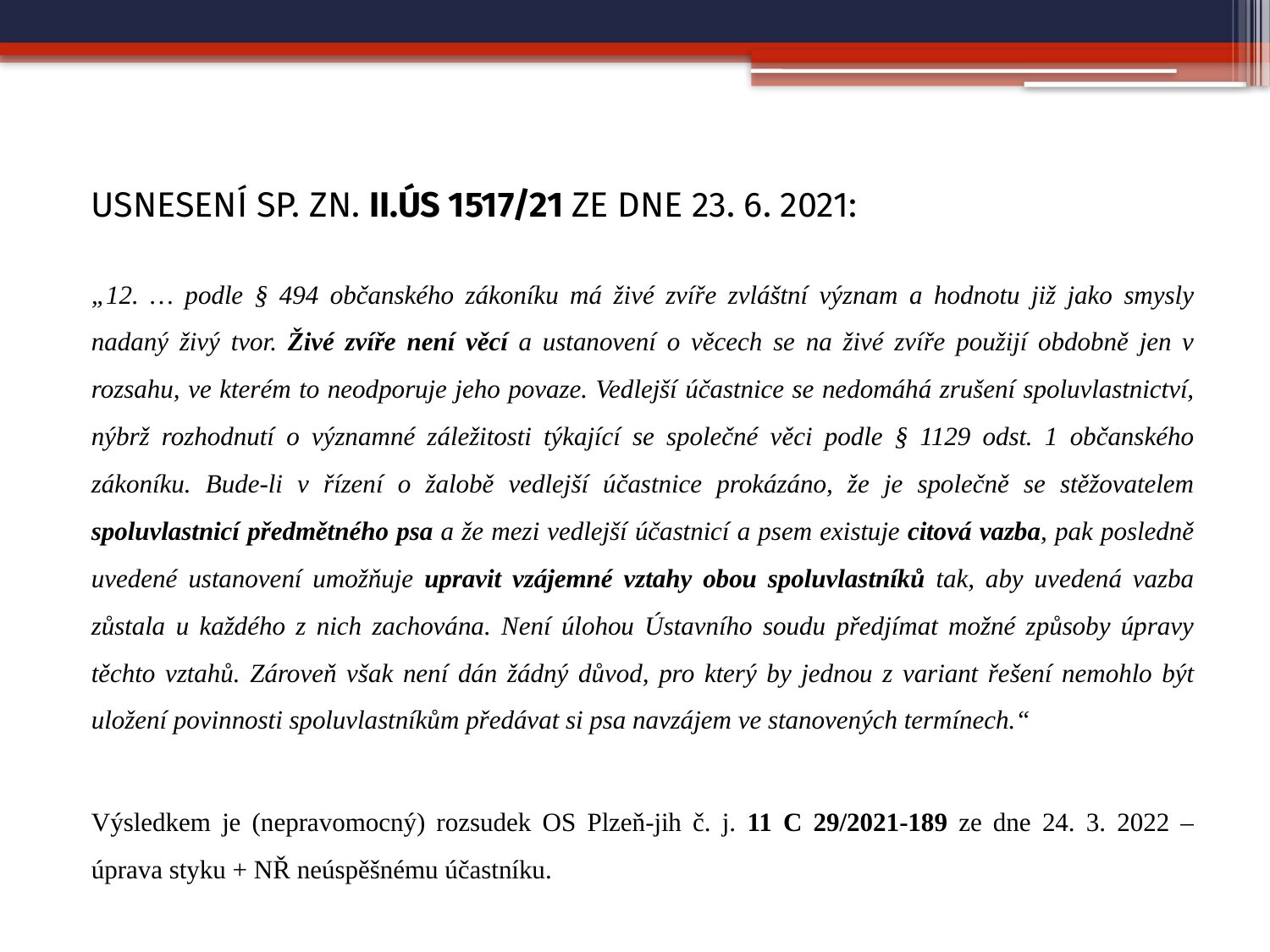

Usnesení sp. zn. II.ÚS 1517/21 ze dne 23. 6. 2021:

„12. … podle § 494 občanského zákoníku má živé zvíře zvláštní význam a hodnotu již jako smysly nadaný živý tvor. Živé zvíře není věcí a ustanovení o věcech se na živé zvíře použijí obdobně jen v rozsahu, ve kterém to neodporuje jeho povaze. Vedlejší účastnice se nedomáhá zrušení spoluvlastnictví, nýbrž rozhodnutí o významné záležitosti týkající se společné věci podle § 1129 odst. 1 občanského zákoníku. Bude-li v řízení o žalobě vedlejší účastnice prokázáno, že je společně se stěžovatelem spoluvlastnicí předmětného psa a že mezi vedlejší účastnicí a psem existuje citová vazba, pak posledně uvedené ustanovení umožňuje upravit vzájemné vztahy obou spoluvlastníků tak, aby uvedená vazba zůstala u každého z nich zachována. Není úlohou Ústavního soudu předjímat možné způsoby úpravy těchto vztahů. Zároveň však není dán žádný důvod, pro který by jednou z variant řešení nemohlo být uložení povinnosti spoluvlastníkům předávat si psa navzájem ve stanovených termínech.“

Výsledkem je (nepravomocný) rozsudek OS Plzeň-jih č. j. 11 C 29/2021-189 ze dne 24. 3. 2022 – úprava styku + NŘ neúspěšnému účastníku.